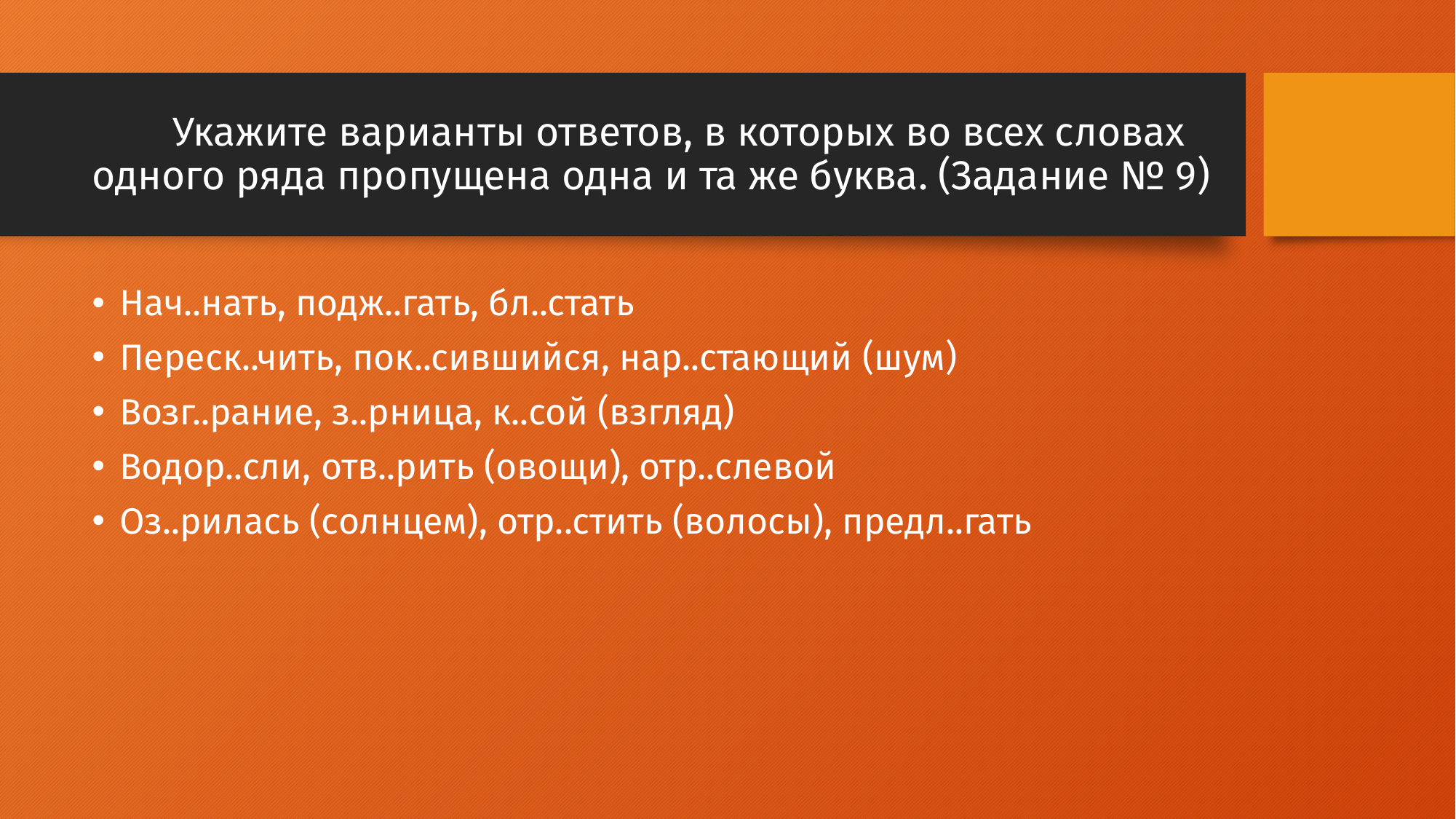

# Укажите варианты ответов, в которых во всех словах одного ряда пропущена одна и та же буква. (Задание № 9)
Нач..нать, подж..гать, бл..стать
Переск..чить, пок..сившийся, нар..стающий (шум)
Возг..рание, з..рница, к..сой (взгляд)
Водор..сли, отв..рить (овощи), отр..слевой
Оз..рилась (солнцем), отр..стить (волосы), предл..гать